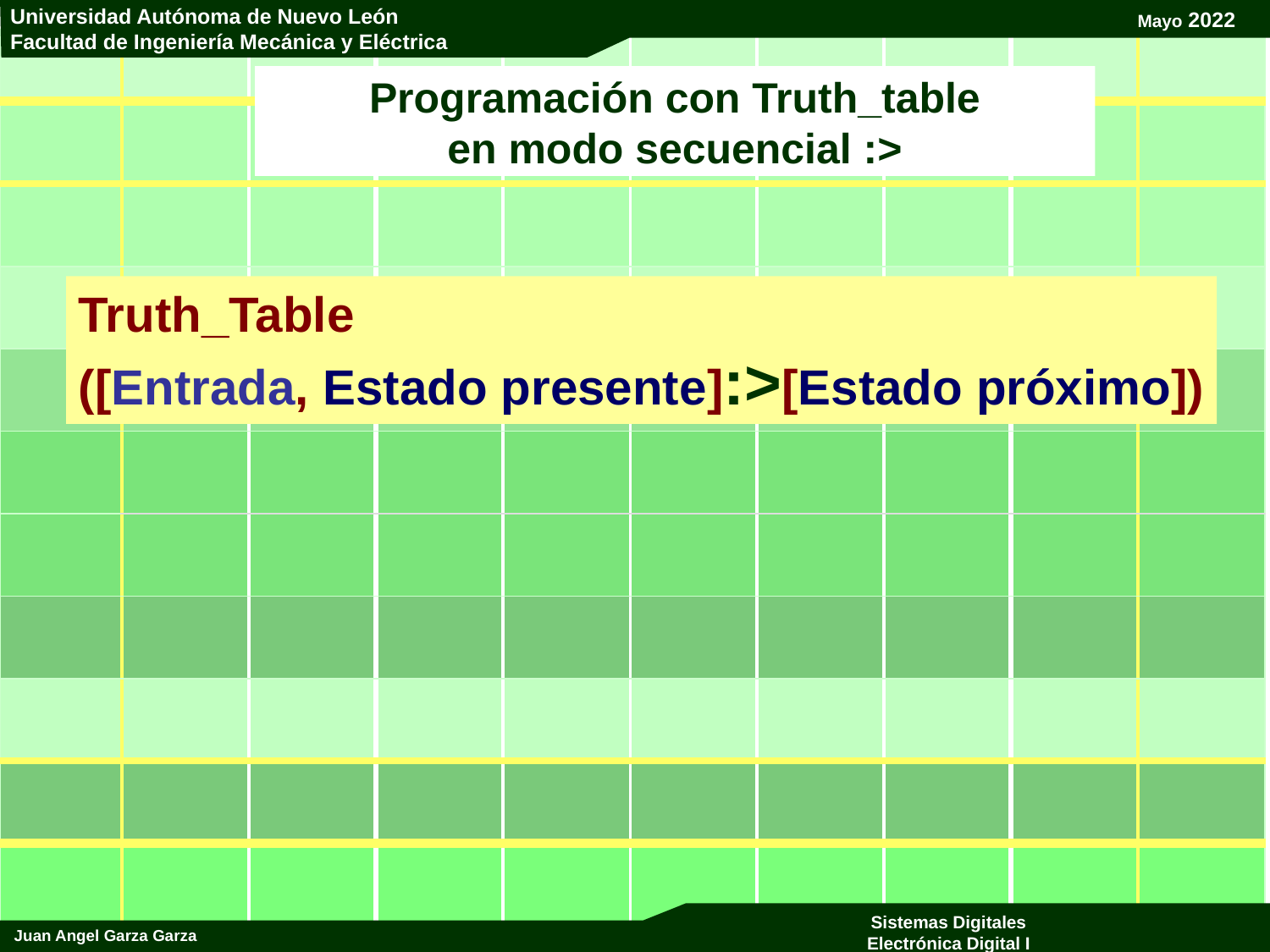

# Programación con Truth_table en modo secuencial :>
Truth_Table
([Entrada, Estado presente]:>[Estado próximo])